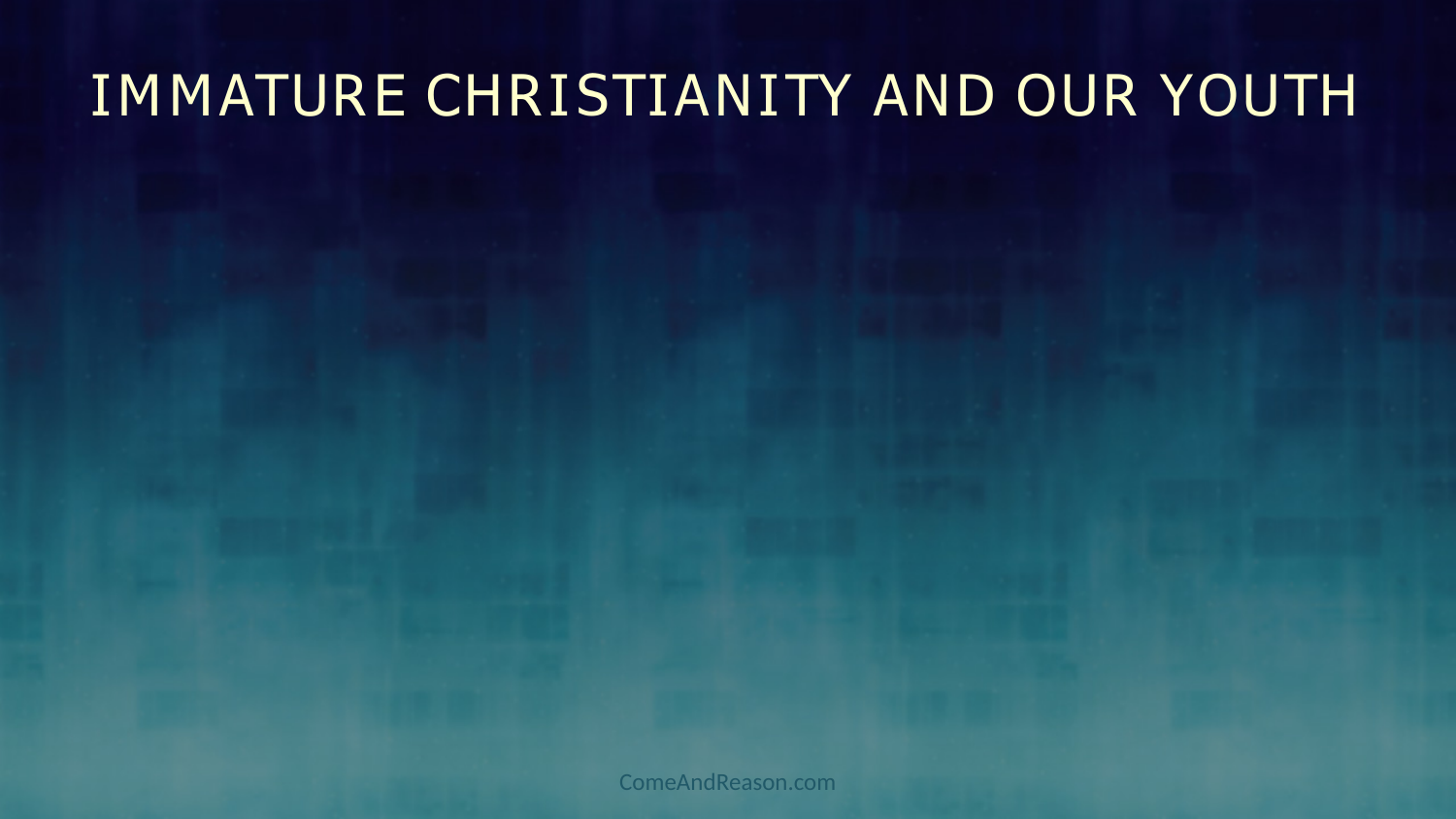

# Immature Christianity and Our Youth

ComeAndReason.com